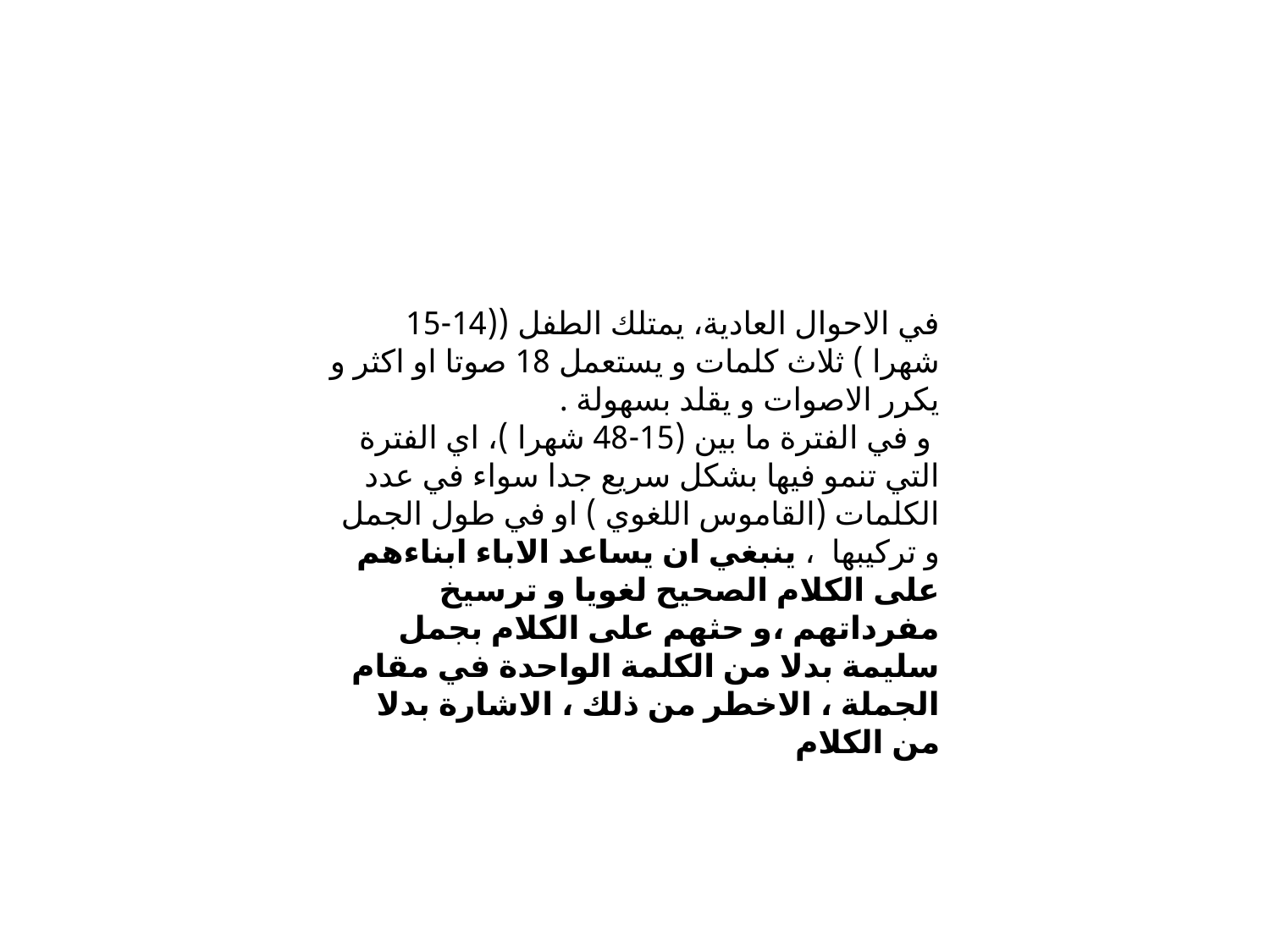

في الاحوال العادية، يمتلك الطفل ((14-15 شهرا ) ثلاث كلمات و يستعمل 18 صوتا او اكثر و يكرر الاصوات و يقلد بسهولة .
 و في الفترة ما بين (15-48 شهرا )، اي الفترة التي تنمو فيها بشكل سريع جدا سواء في عدد الكلمات (القاموس اللغوي ) او في طول الجمل و تركيبها  ، ينبغي ان يساعد الاباء ابناءهم على الكلام الصحيح لغويا و ترسيخ مفرداتهم ،و حثهم على الكلام بجمل سليمة بدلا من الكلمة الواحدة في مقام الجملة ، الاخطر من ذلك ، الاشارة بدلا من الكلام